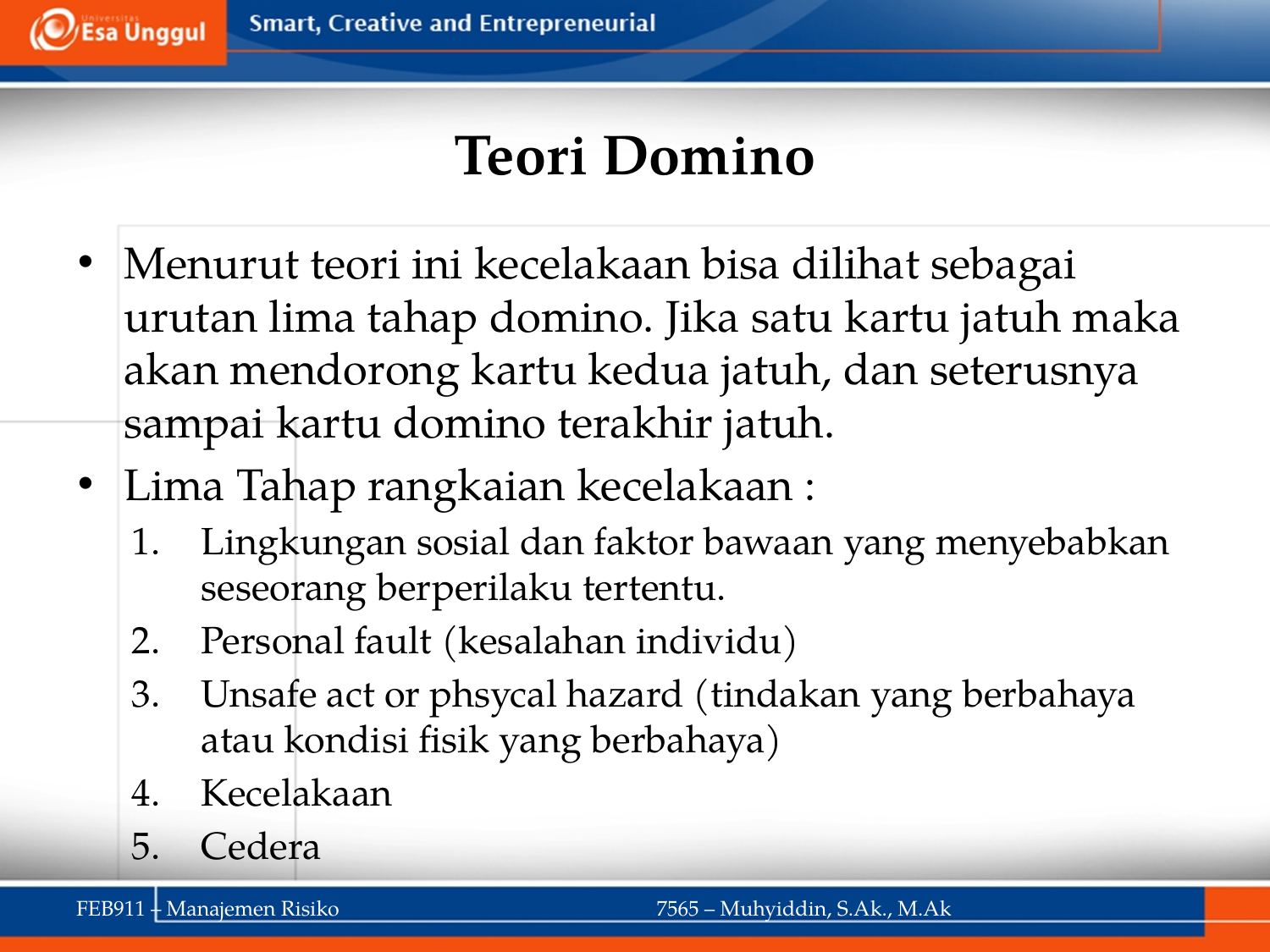

# Teori Domino
Menurut teori ini kecelakaan bisa dilihat sebagai urutan lima tahap domino. Jika satu kartu jatuh maka akan mendorong kartu kedua jatuh, dan seterusnya sampai kartu domino terakhir jatuh.
Lima Tahap rangkaian kecelakaan :
Lingkungan sosial dan faktor bawaan yang menyebabkan seseorang berperilaku tertentu.
Personal fault (kesalahan individu)
Unsafe act or phsycal hazard (tindakan yang berbahaya atau kondisi fisik yang berbahaya)
Kecelakaan
Cedera
FEB911 – Manajemen Risiko
7565 – Muhyiddin, S.Ak., M.Ak